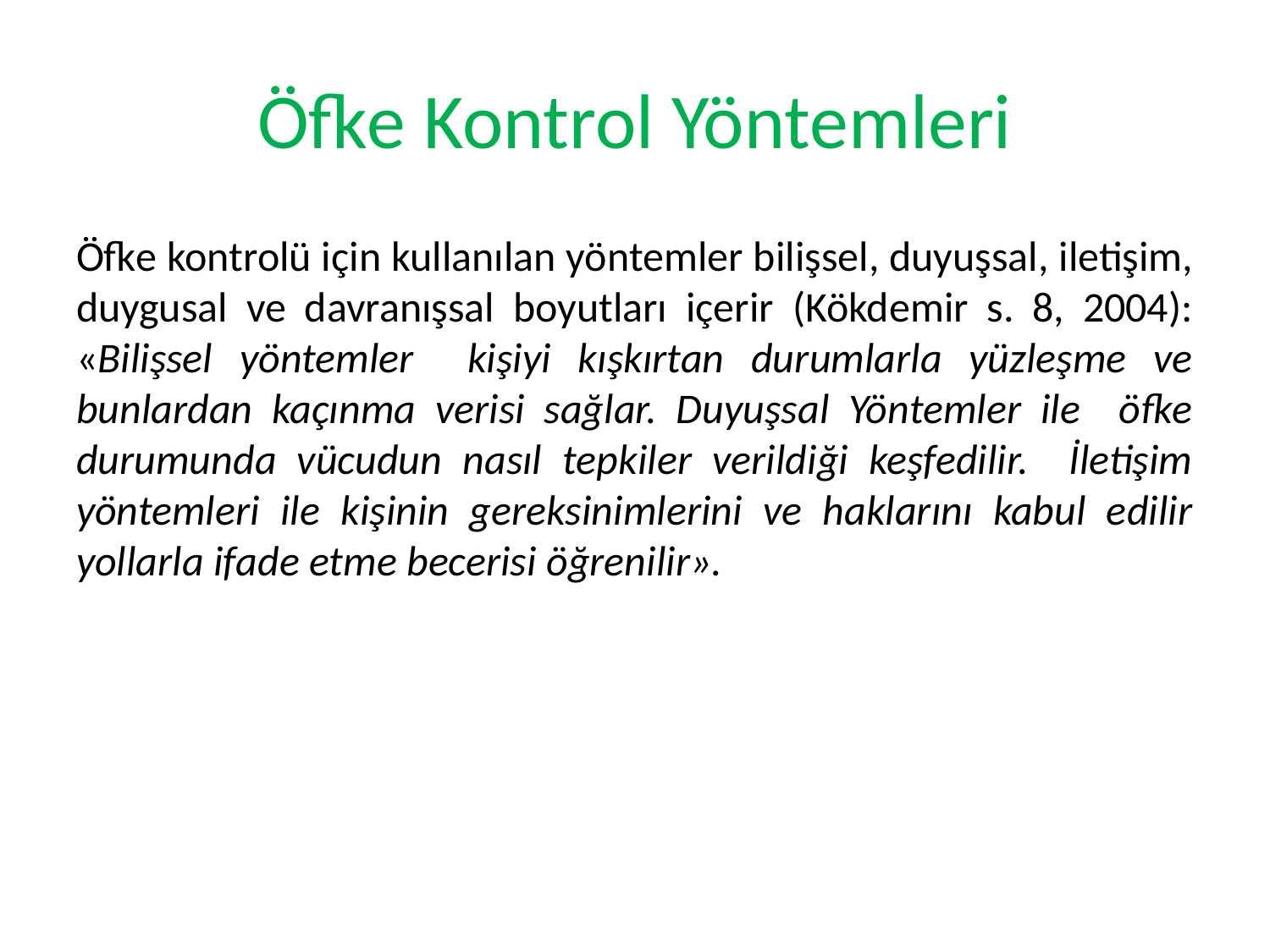

# Öfke Kontrol Yöntemleri
Öfke kontrolü için kullanılan yöntemler bilişsel, duyuşsal, iletişim, duygusal ve davranışsal boyutları içerir (Kökdemir s. 8, 2004): «Bilişsel yöntemler  kişiyi kışkırtan durumlarla yüzleşme ve bunlardan kaçınma verisi sağlar. Duyuşsal Yöntemler ile  öfke durumunda vücudun nasıl tepkiler verildiği keşfedilir.  İletişim yöntemleri ile kişinin gereksinimlerini ve haklarını kabul edilir yollarla ifade etme becerisi öğrenilir».